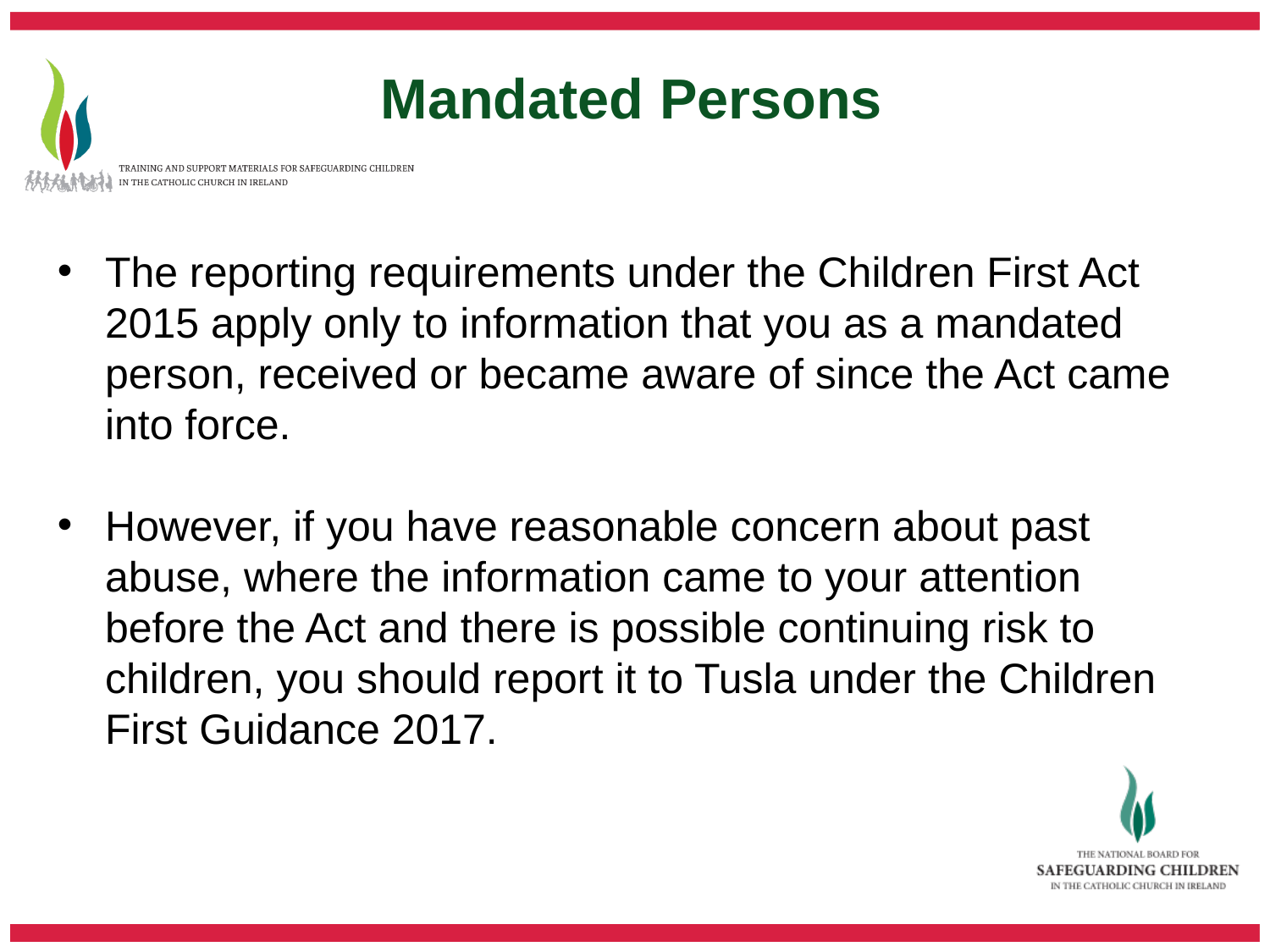

Mandated Persons

The reporting requirements under the Children First Act 2015 apply only to information that you as a mandated person, received or became aware of since the Act came into force.

However, if you have reasonable concern about past abuse, where the information came to your attention before the Act and there is possible continuing risk to children, you should report it to Tusla under the Children First Guidance 2017.